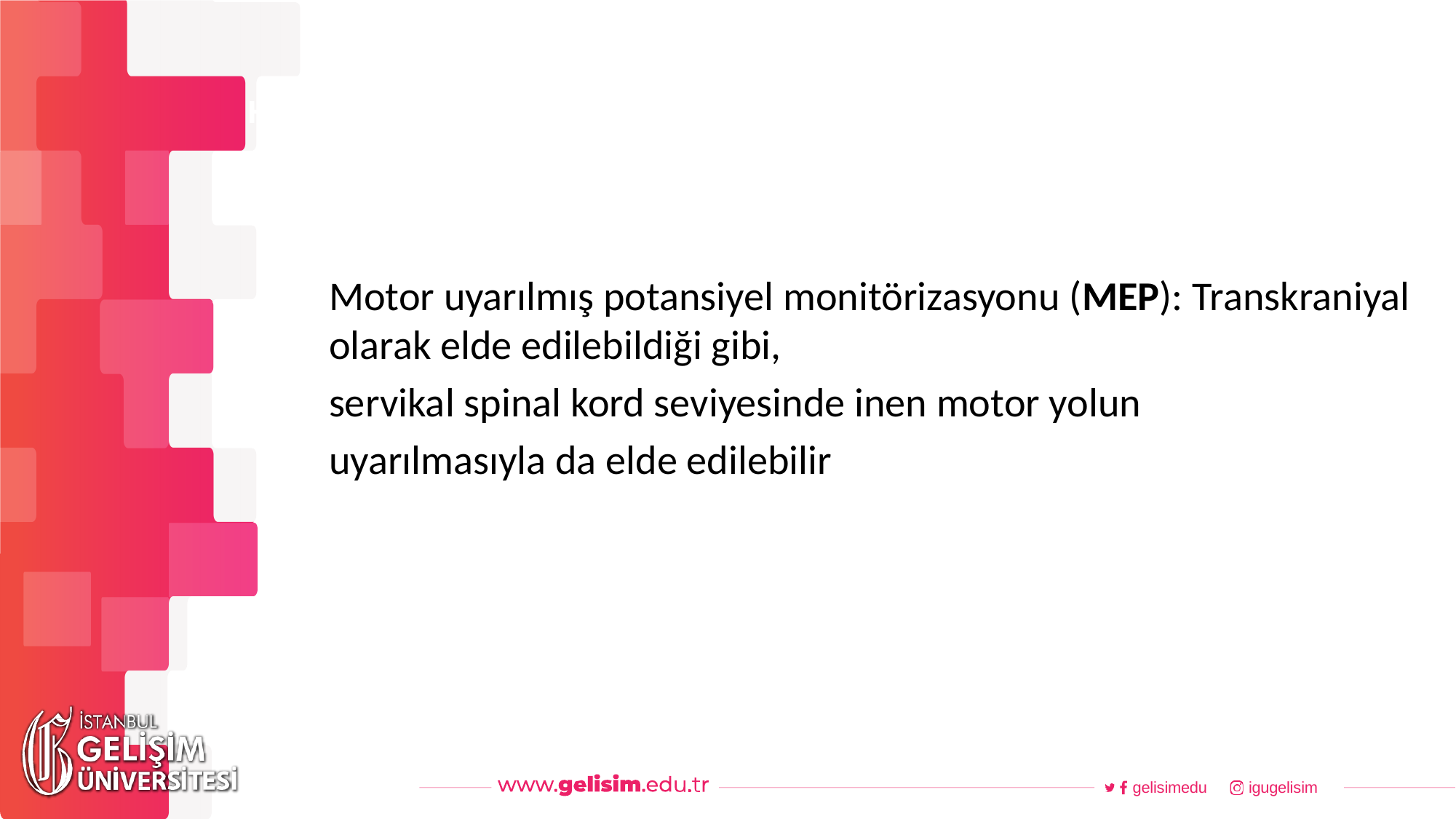

#
Haftalık Akış
Motor uyarılmış potansiyel monitörizasyonu (MEP): Transkraniyal olarak elde edilebildiği gibi,
servikal spinal kord seviyesinde inen motor yolun
uyarılmasıyla da elde edilebilir

gelisimedu
igugelisim